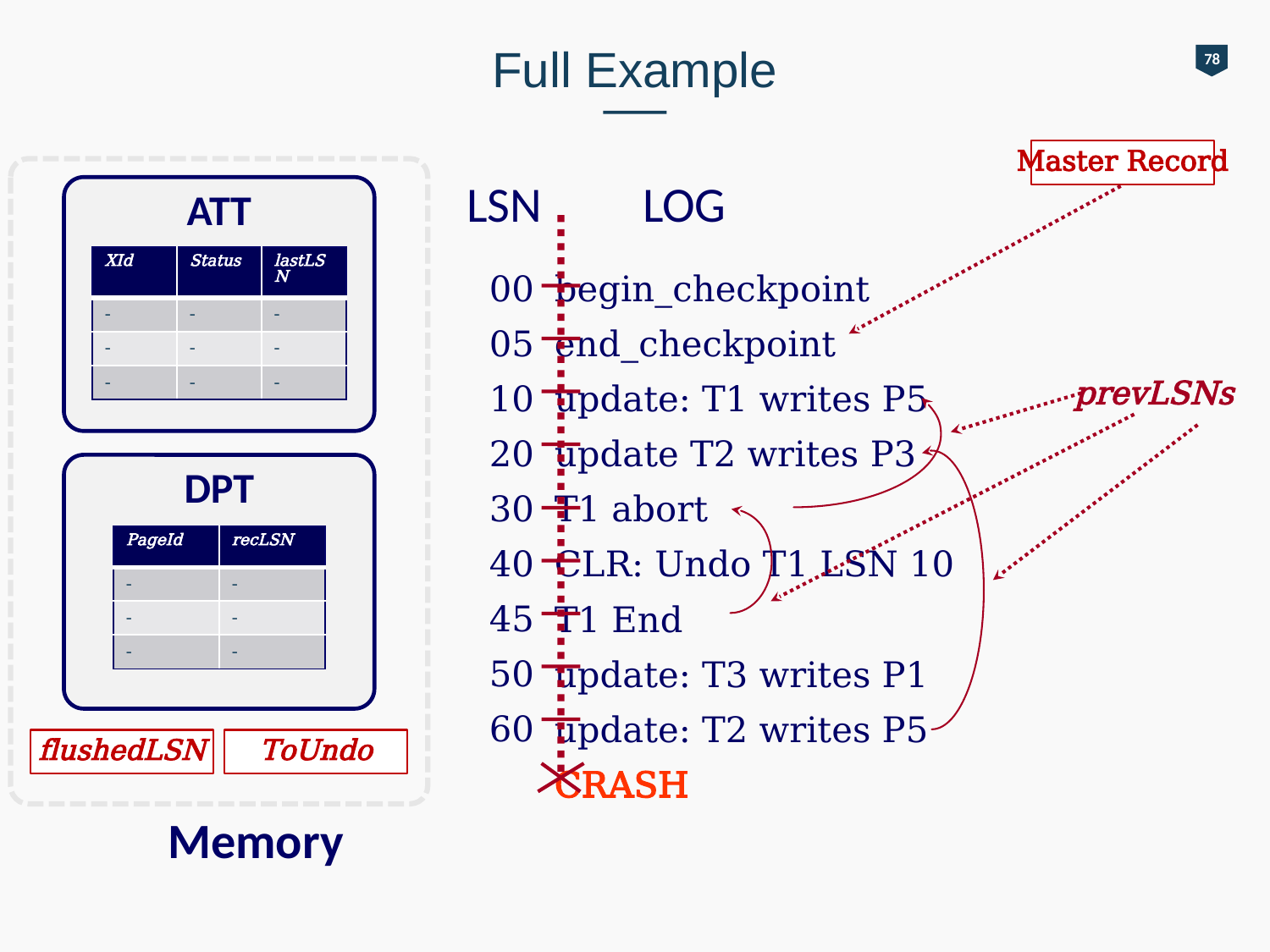

# Full Example
78

Master Record

LSN         LOG
ATT

| XId | Status | lastLSN |
| --- | --- | --- |
| - | - | - |
| - | - | - |
| - | - | - |
     00
     05
     10
     20
     30
     40
     45
     50
     60
begin_checkpoint
end_checkpoint
update: T1 writes P5
update T2 writes P3
T1 abort
CLR: Undo T1 LSN 10
T1 End
update: T3 writes P1
update: T2 writes P5
CRASH

prevLSNs

DPT

| PageId | recLSN |
| --- | --- |
| - | - |
| - | - |
| - | - |

flushedLSN
ToUndo

Memory